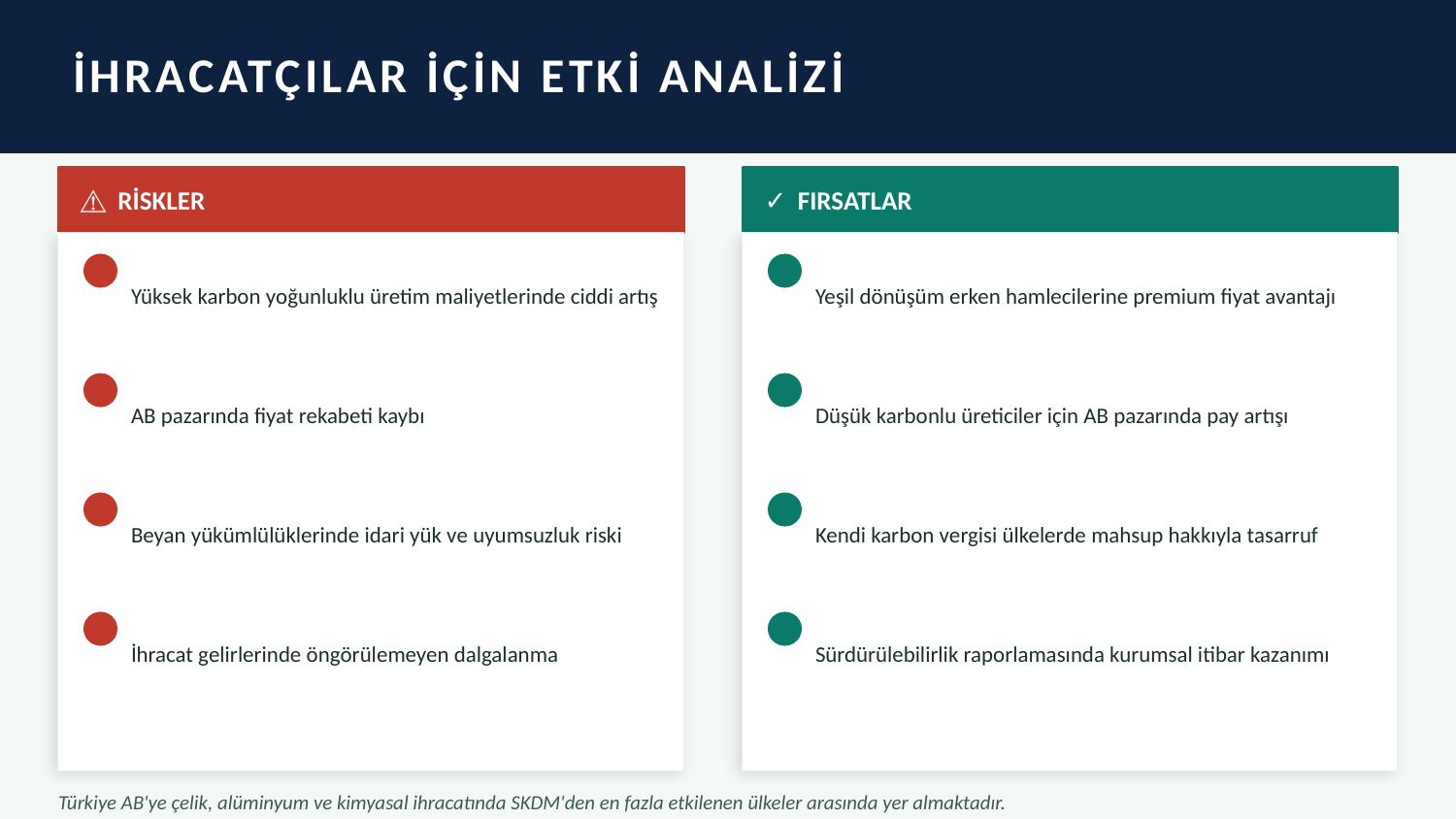

İHRACATÇILAR İÇİN ETKİ ANALİZİ

⚠  RİSKLER
✓  FIRSATLAR

Yüksek karbon yoğunluklu üretim maliyetlerinde ciddi artış
Yeşil dönüşüm erken hamlecilerine premium fiyat avantajı

AB pazarında fiyat rekabeti kaybı
Düşük karbonlu üreticiler için AB pazarında pay artışı

Beyan yükümlülüklerinde idari yük ve uyumsuzluk riski
Kendi karbon vergisi ülkelerde mahsup hakkıyla tasarruf

İhracat gelirlerinde öngörülemeyen dalgalanma
Sürdürülebilirlik raporlamasında kurumsal itibar kazanımı

Türkiye AB'ye çelik, alüminyum ve kimyasal ihracatında SKDM'den en fazla etkilenen ülkeler arasında yer almaktadır.